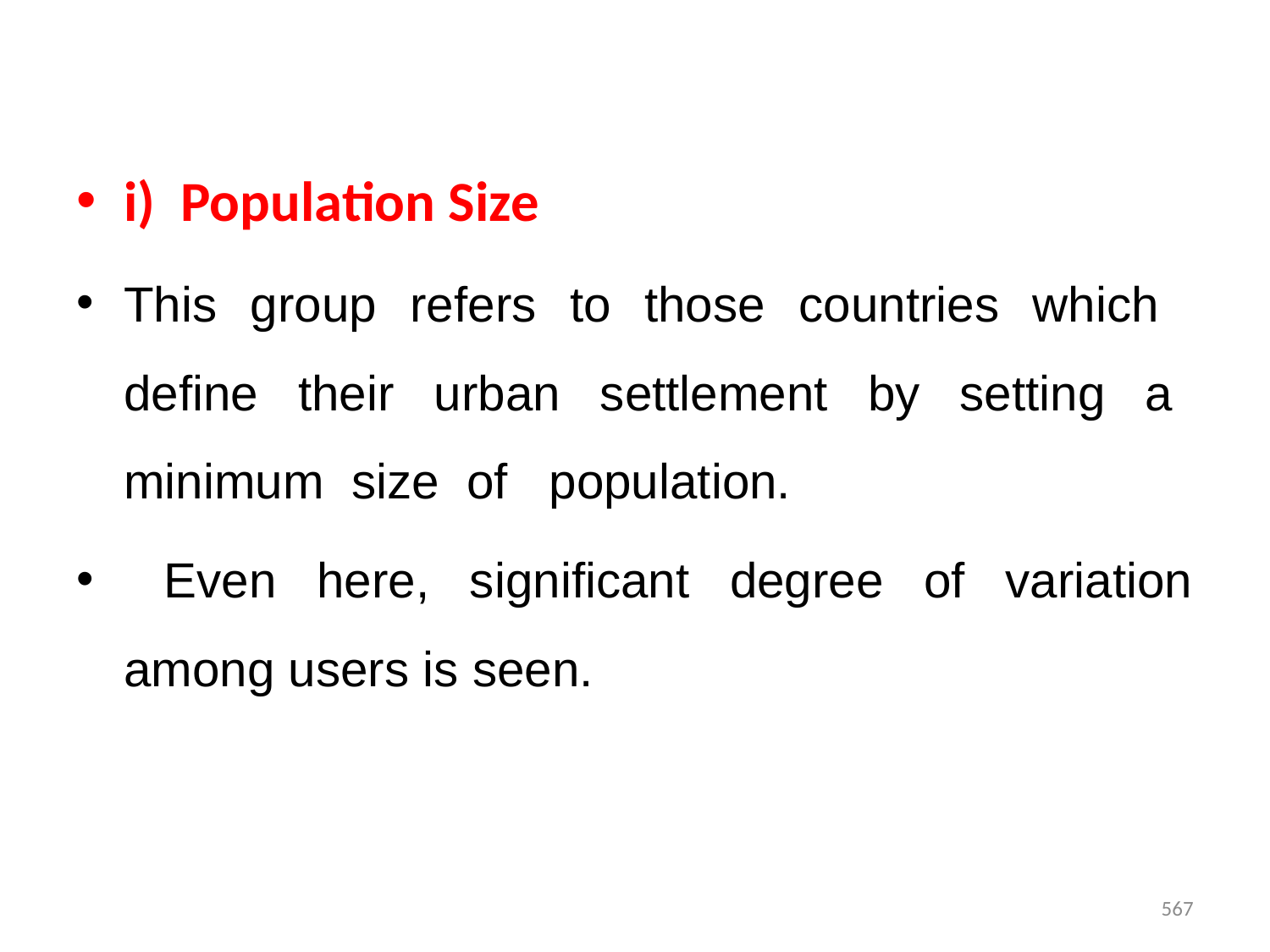

i)  Population Size
This group refers to those countries which  define  their  urban  settlement  by  setting  a  minimum  size  of   population.
 Even here, significant degree of variation among users is seen.

567